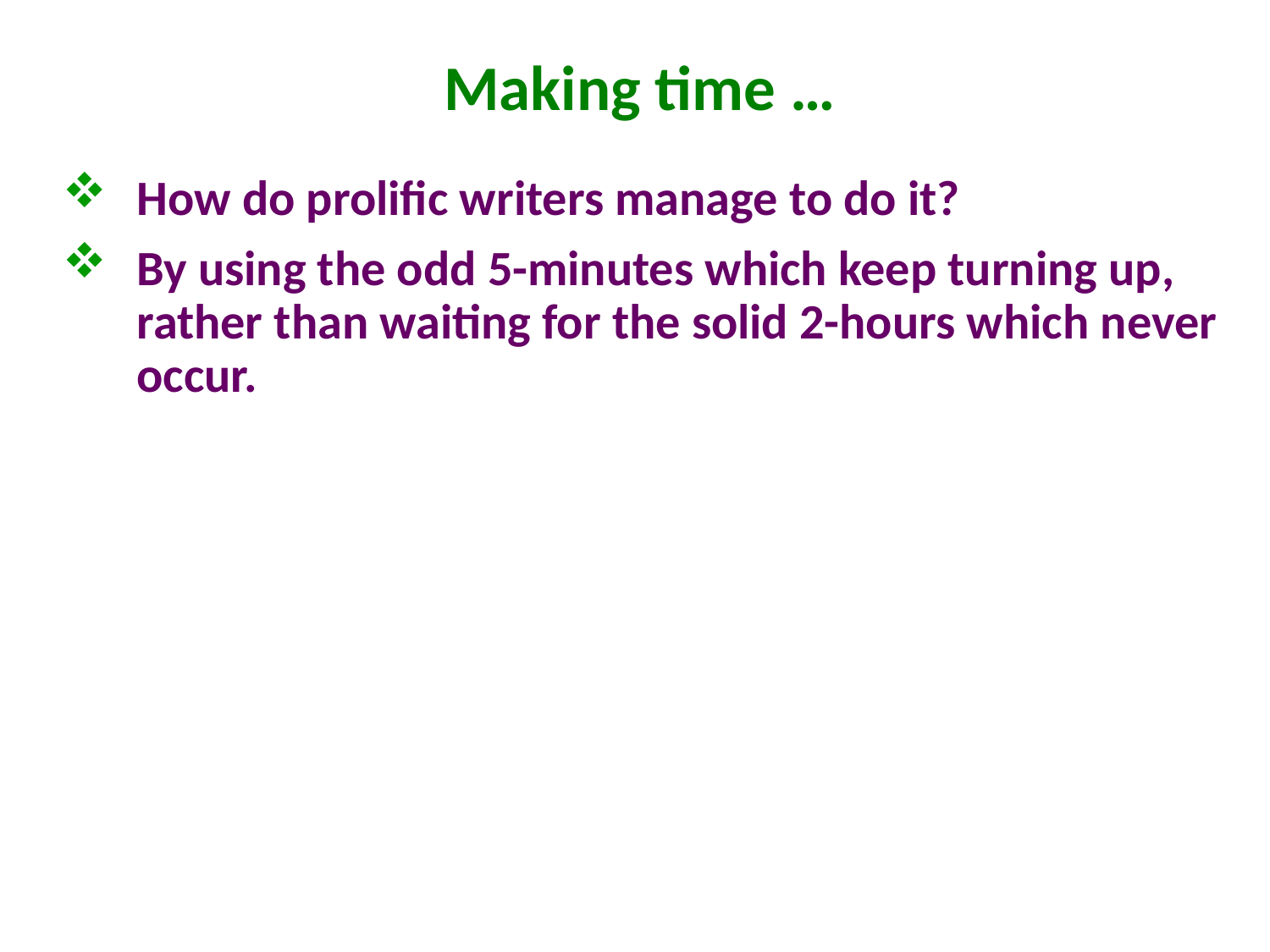

# Making time …
How do prolific writers manage to do it?
By using the odd 5-minutes which keep turning up, rather than waiting for the solid 2-hours which never occur.